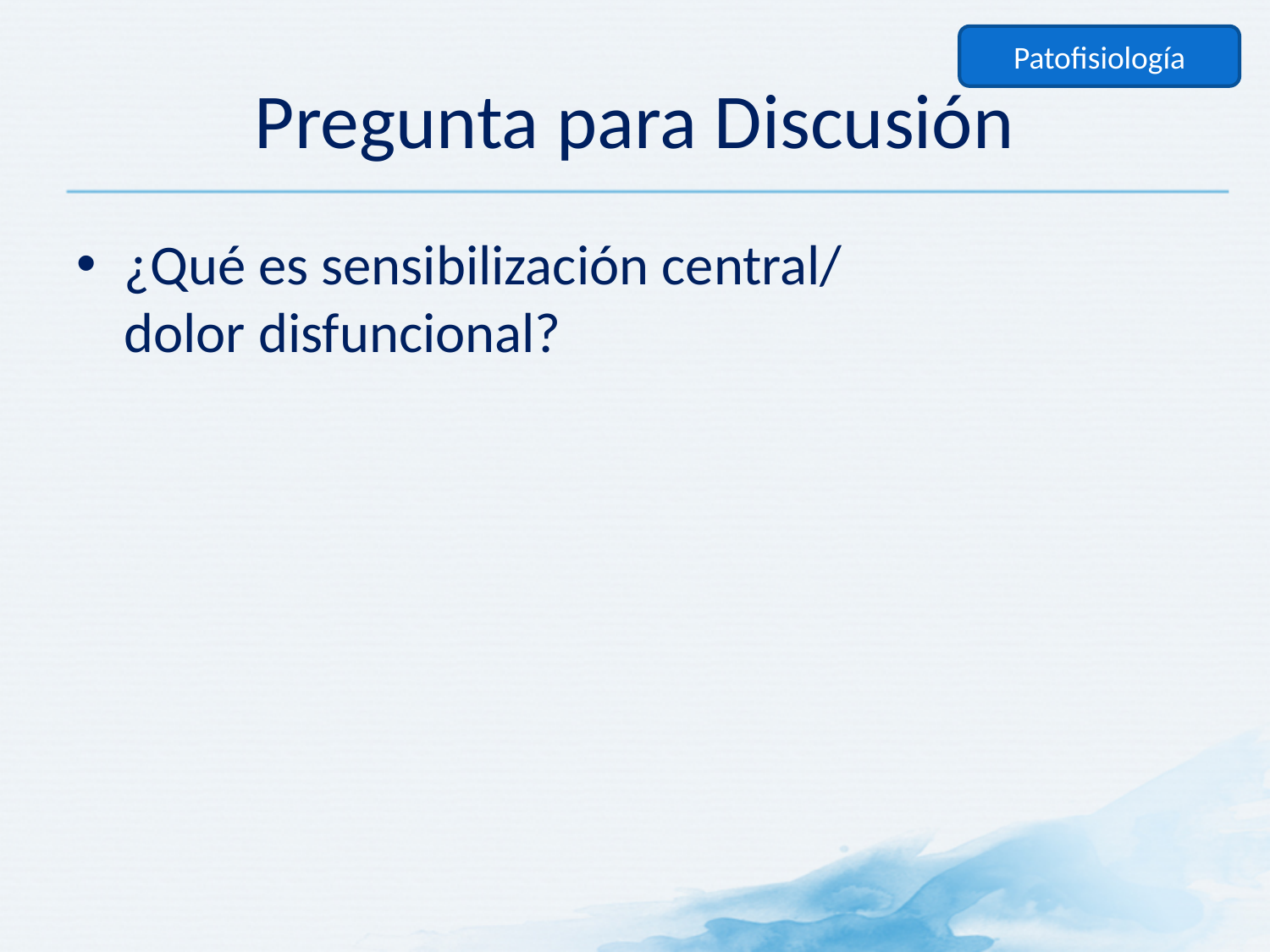

Patofisiología
# Pregunta para Discusión
¿Qué es sensibilización central/
dolor disfuncional?